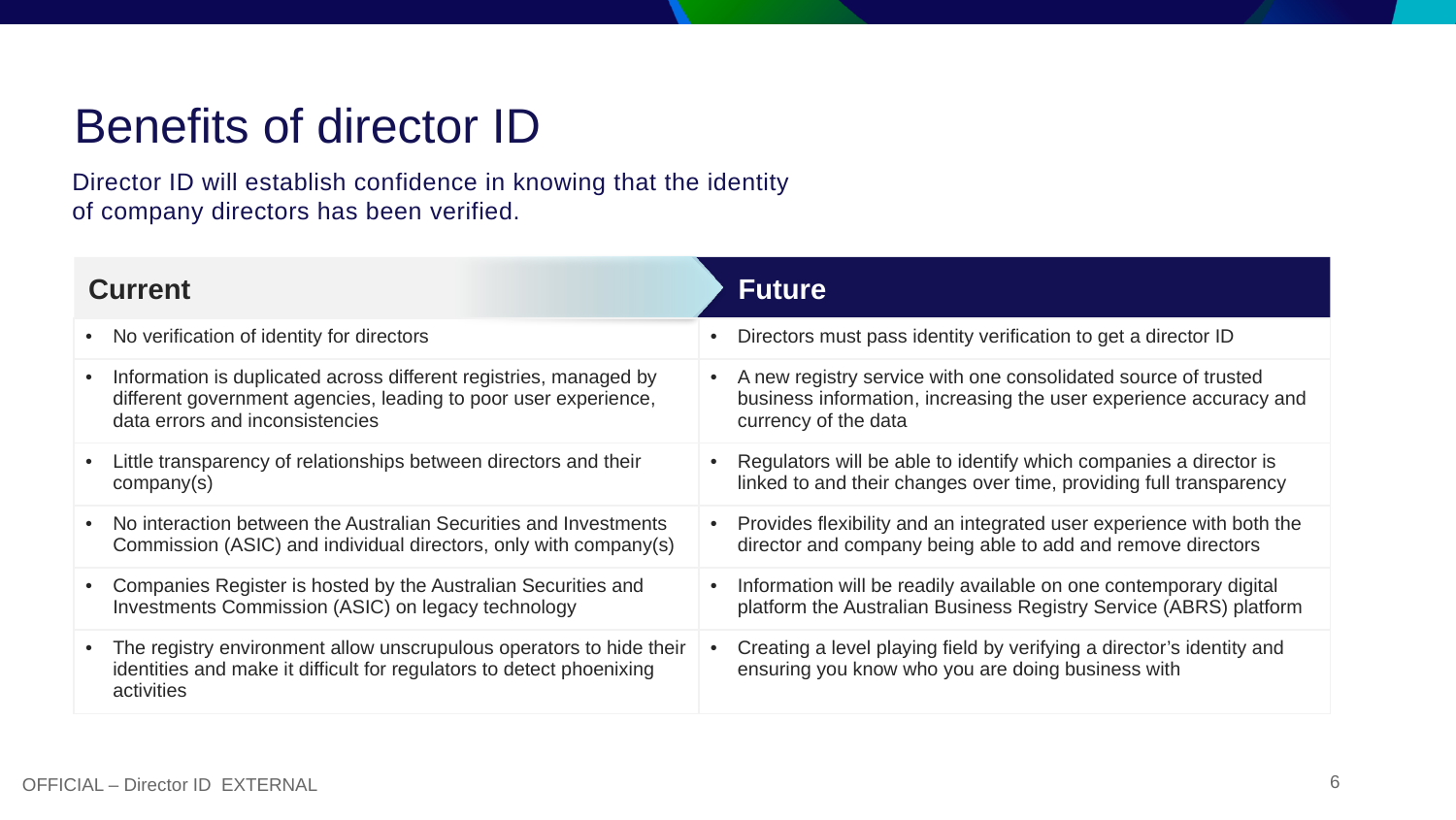

# Benefits of director ID

Director ID will establish confidence in knowing that the identity of company directors has been verified.
Current
    Future

| No verification of identity for directors | Directors must pass identity verification to get a director ID |
| --- | --- |
| Information is duplicated across different registries, managed by different government agencies, leading to poor user experience, data errors and inconsistencies | A new registry service with one consolidated source of trusted business information, increasing the user experience accuracy and currency of the data |
| Little transparency of relationships between directors and their company(s) | Regulators will be able to identify which companies a director is linked to and their changes over time, providing full transparency |
| No interaction between the Australian Securities and Investments Commission (ASIC) and individual directors, only with company(s) | Provides flexibility and an integrated user experience with both the director and company being able to add and remove directors |
| Companies Register is hosted by the Australian Securities and Investments Commission (ASIC) on legacy technology | Information will be readily available on one contemporary digital platform the Australian Business Registry Service (ABRS) platform |
| The registry environment allow unscrupulous operators to hide their identities and make it difficult for regulators to detect phoenixing activities | Creating a level playing field by verifying a director’s identity and ensuring you know who you are doing business with |
OFFICIAL – Director ID  EXTERNAL
6